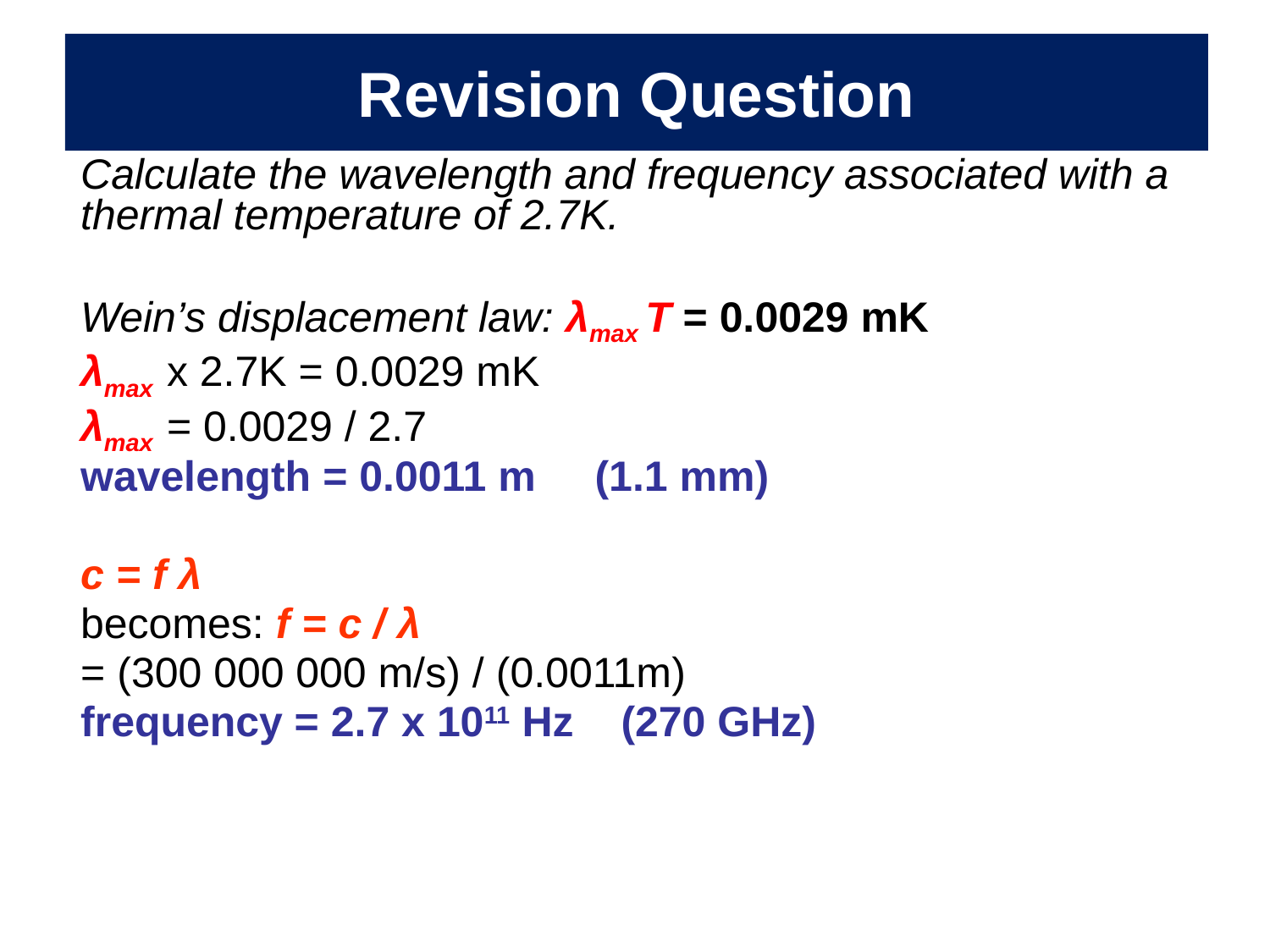

# Revision Question
Calculate the wavelength and frequency associated with a thermal temperature of 2.7K.

Wein’s displacement law: λmax T = 0.0029 mK
λmax  x 2.7K = 0.0029 mK
λmax  = 0.0029 / 2.7
wavelength = 0.0011 m     (1.1 mm)

c = f λ
becomes: f = c / λ
= (300 000 000 m/s) / (0.0011m)
frequency = 2.7 x 1011 Hz    (270 GHz)